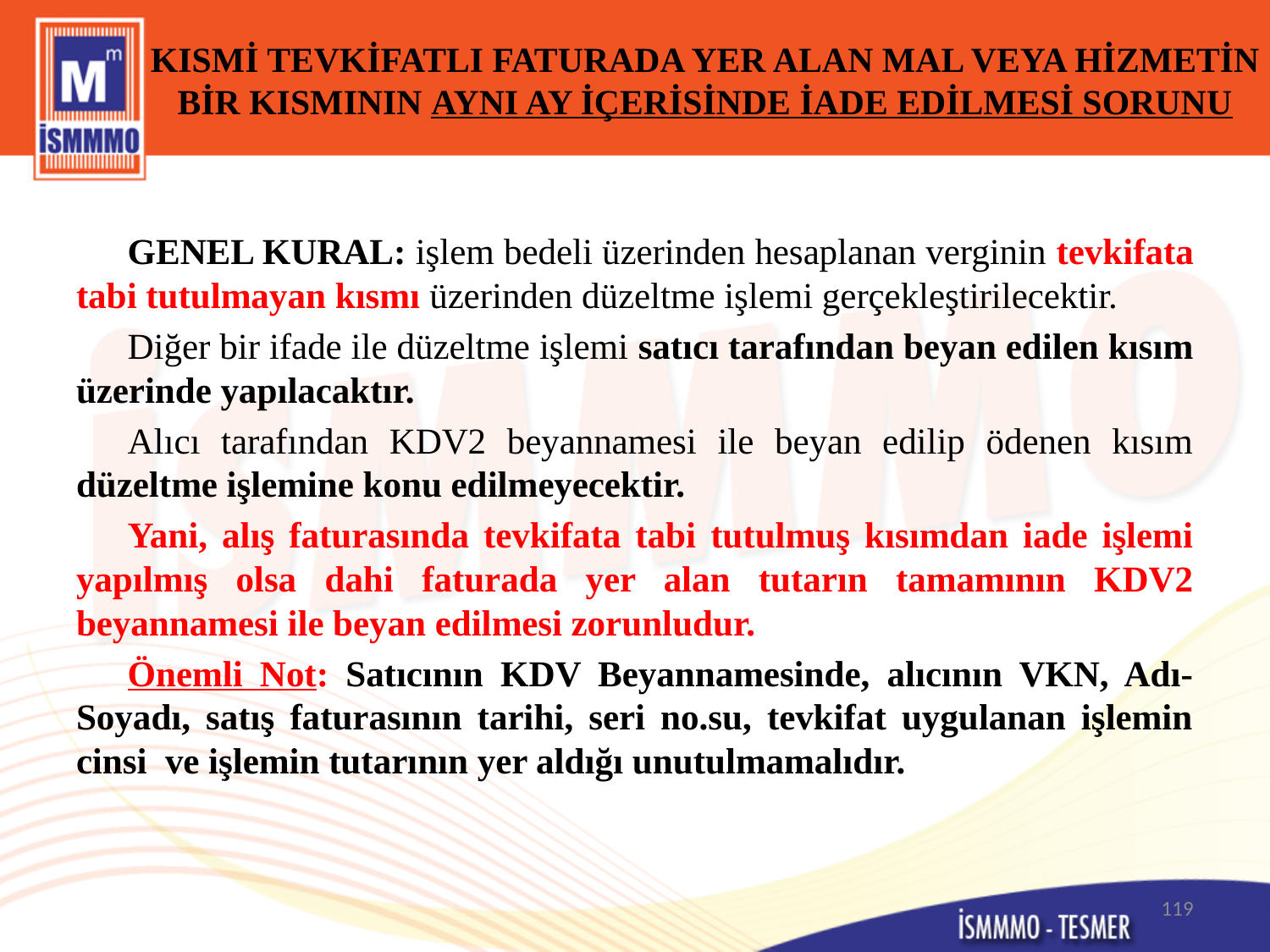

# KISMİ TEVKİFATLI FATURADA YER ALAN MAL VEYA HİZMETİN BİR KISMININ AYNI AY İÇERİSİNDE İADE EDİLMESİ SORUNU
GENEL KURAL: işlem bedeli üzerinden hesaplanan verginin tevkifata tabi tutulmayan kısmı üzerinden düzeltme işlemi gerçekleştirilecektir.
Diğer bir ifade ile düzeltme işlemi satıcı tarafından beyan edilen kısım üzerinde yapılacaktır.
Alıcı tarafından KDV2 beyannamesi ile beyan edilip ödenen kısım düzeltme işlemine konu edilmeyecektir.
Yani, alış faturasında tevkifata tabi tutulmuş kısımdan iade işlemi yapılmış olsa dahi faturada yer alan tutarın tamamının KDV2 beyannamesi ile beyan edilmesi zorunludur.
Önemli Not: Satıcının KDV Beyannamesinde, alıcının VKN, Adı-Soyadı, satış faturasının tarihi, seri no.su, tevkifat uygulanan işlemin cinsi  ve işlemin tutarının yer aldığı unutulmamalıdır.

119